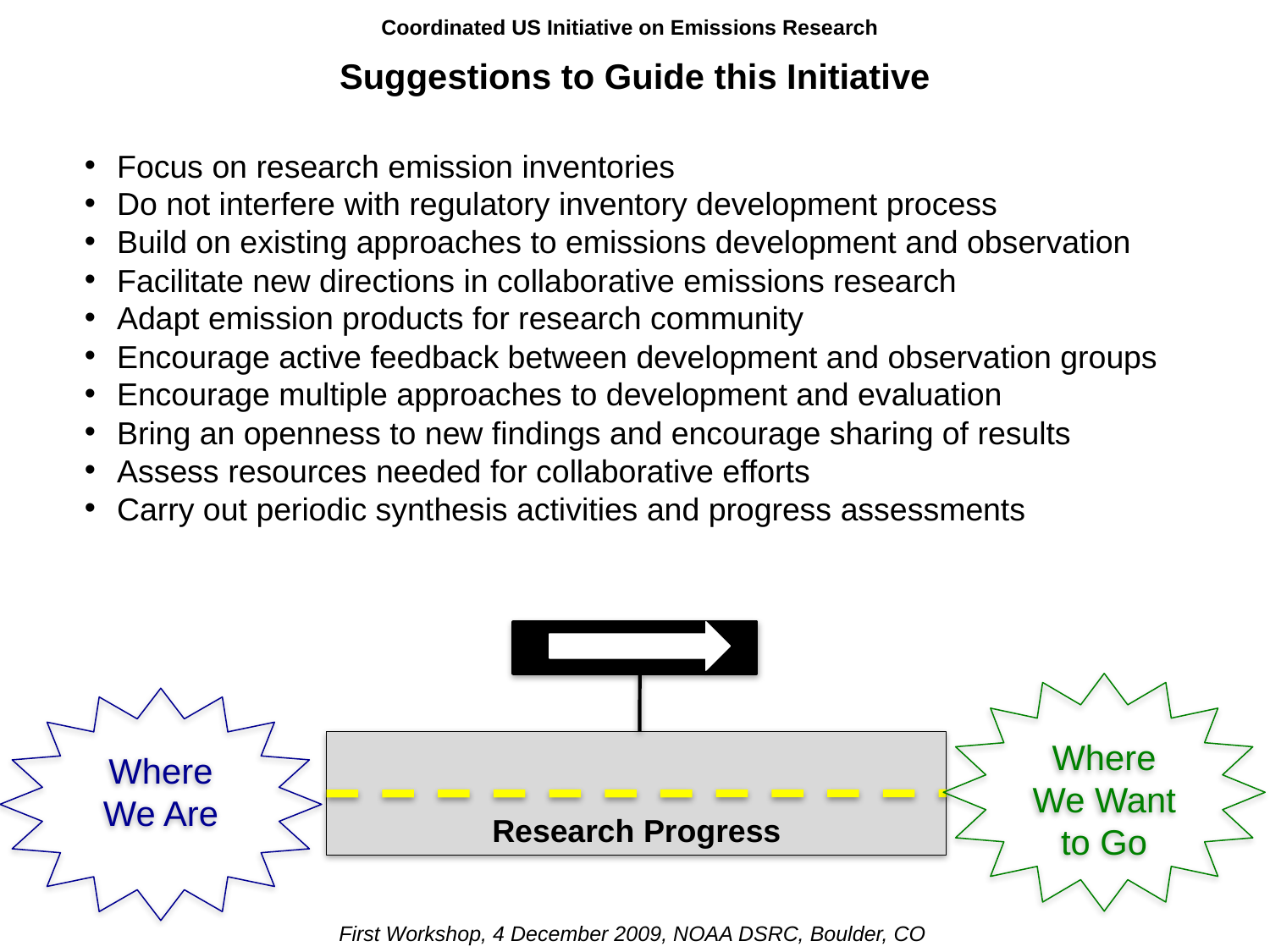

Coordinated US Initiative on Emissions Research
# Suggestions to Guide this Initiative
Focus on research emission inventories
Do not interfere with regulatory inventory development process
Build on existing approaches to emissions development and observation
Facilitate new directions in collaborative emissions research
Adapt emission products for research community
Encourage active feedback between development and observation groups
Encourage multiple approaches to development and evaluation
Bring an openness to new findings and encourage sharing of results
Assess resources needed for collaborative efforts
Carry out periodic synthesis activities and progress assessments

Where We Want to Go
Where We Are
Research Progress
First Workshop, 4 December 2009, NOAA DSRC, Boulder, CO